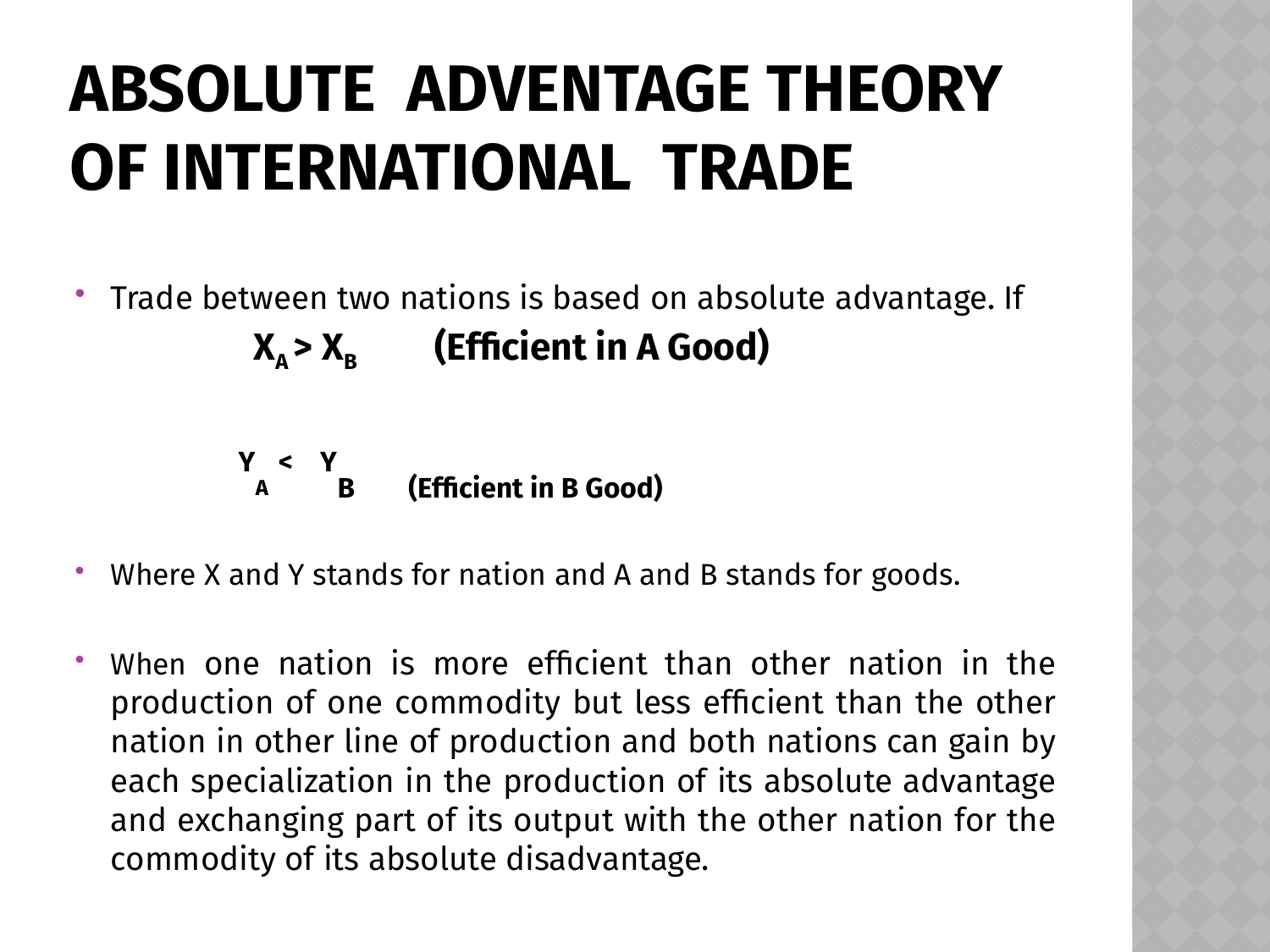

# ABSOLUTE  ADVENTAGE THEORY OF INTERNATIONAL  trade

Trade between two nations is based on absolute advantage. If
                    XA > XB          (Efficient in A Good)

                        YA  <    YB     (Efficient in B Good)

Where X and Y stands for nation and A and B stands for goods.

When one nation is more efficient than other nation in the production of one commodity but less efficient than the other nation in other line of production and both nations can gain by each specialization in the production of its absolute advantage and exchanging part of its output with the other nation for the commodity of its absolute disadvantage.